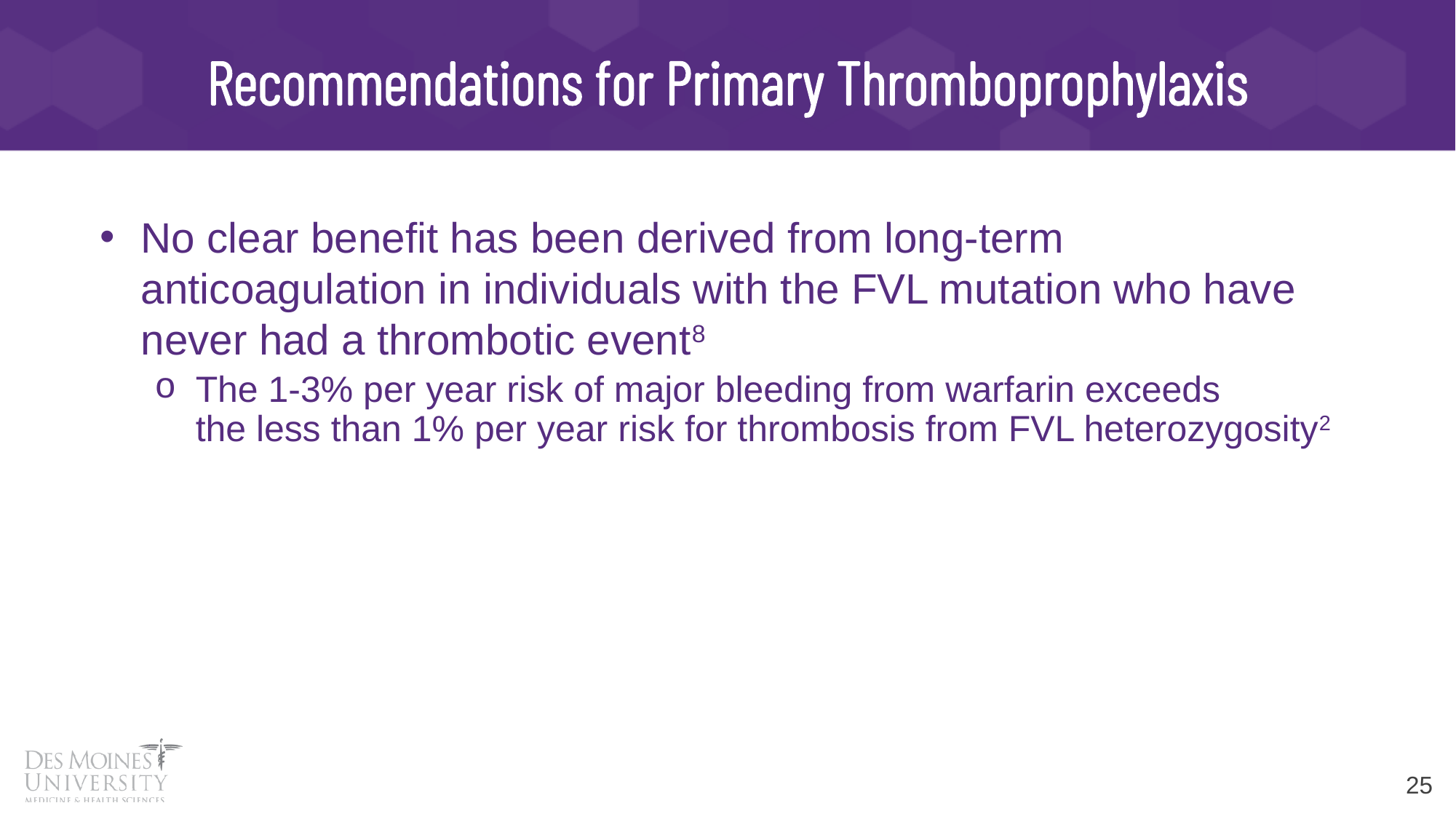

# Recommendations for Primary Thromboprophylaxis
No clear benefit has been derived from long-term anticoagulation in individuals with the FVL mutation who have never had a thrombotic event8
The 1-3% per year risk of major bleeding from warfarin exceeds the less than 1% per year risk for thrombosis from FVL heterozygosity2